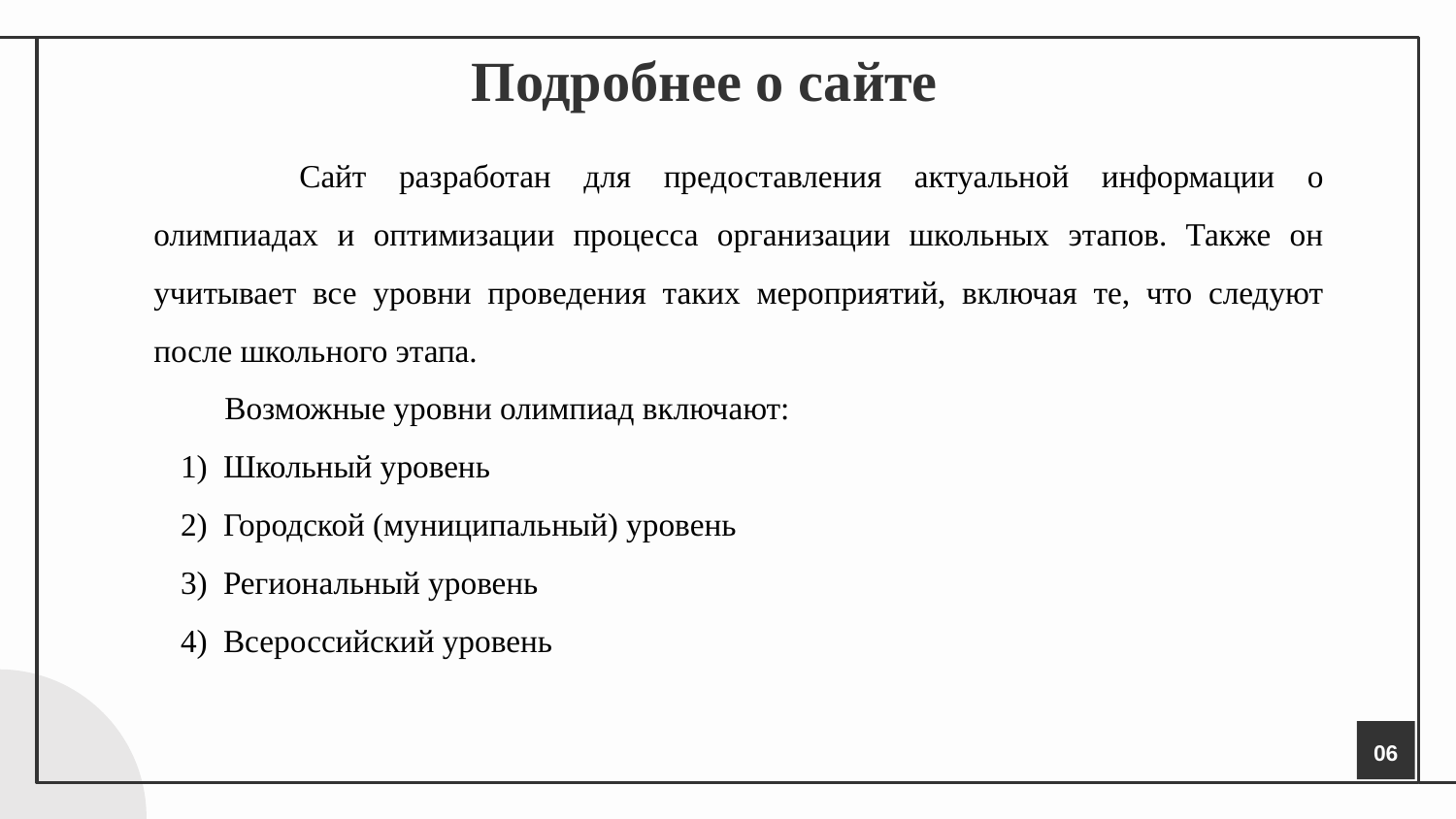

# Подробнее о сайте
	Сайт разработан для предоставления актуальной информации о олимпиадах и оптимизации процесса организации школьных этапов. Также он учитывает все уровни проведения таких мероприятий, включая те, что следуют после школьного этапа.
Возможные уровни олимпиад включают:
Школьный уровень
Городской (муниципальный) уровень
Региональный уровень
Всероссийский уровень
06